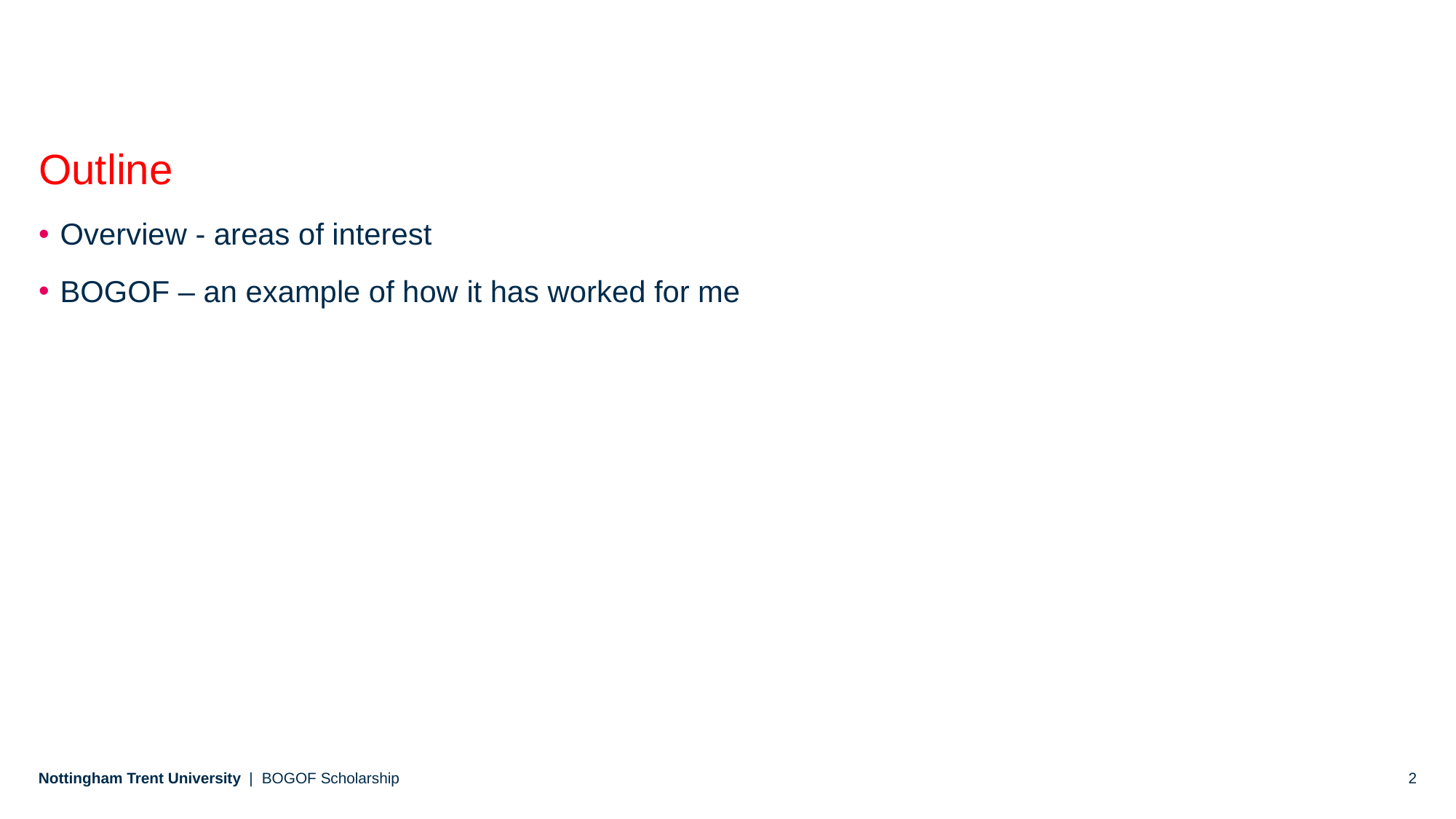

Outline
Overview - areas of interest
BOGOF – an example of how it has worked for me
BOGOF Scholarship
2